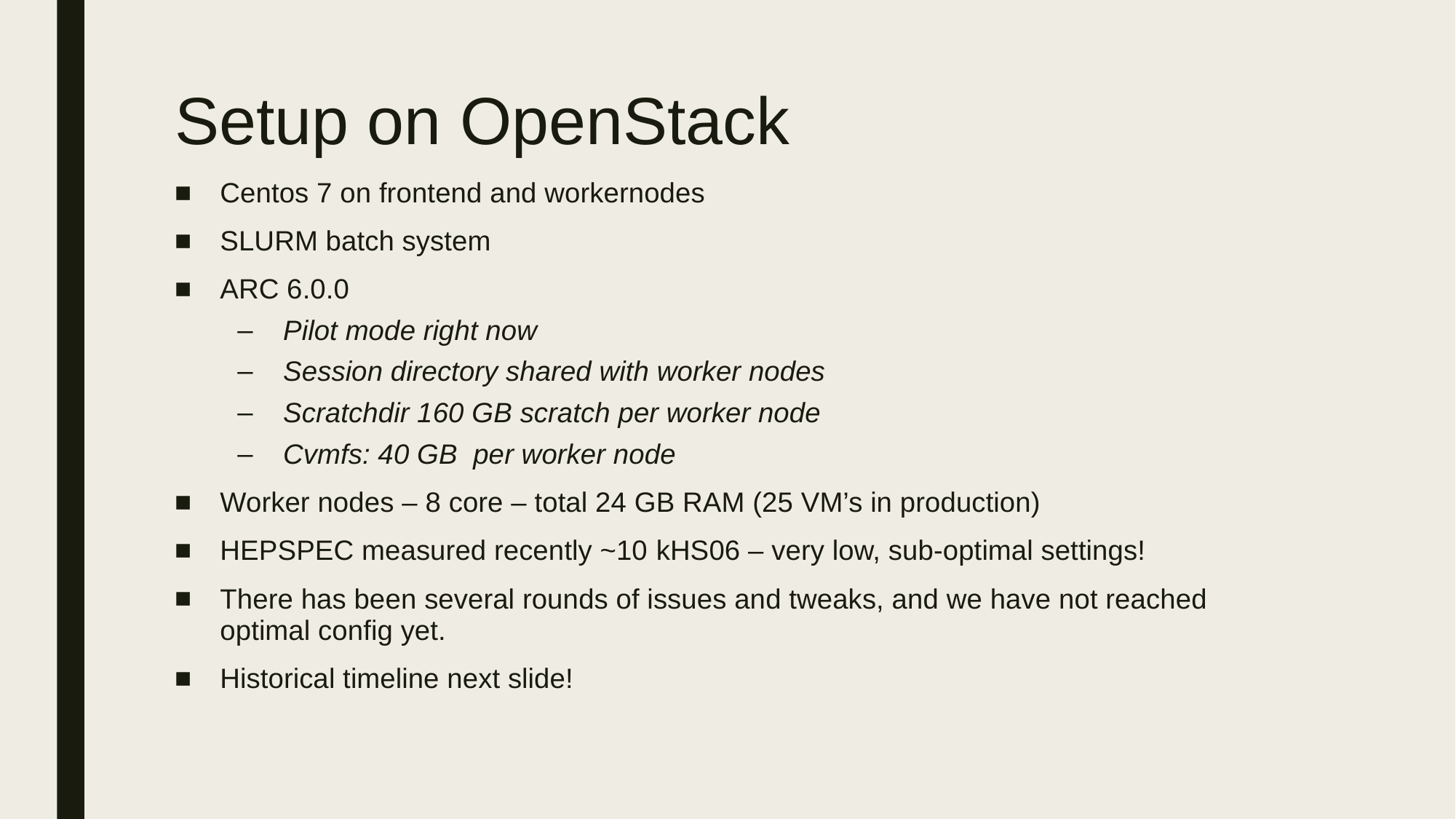

# Setup on OpenStack
Centos 7 on frontend and workernodes
SLURM batch system
ARC 6.0.0
Pilot mode right now
Session directory shared with worker nodes
Scratchdir 160 GB scratch per worker node
Cvmfs: 40 GB  per worker node
Worker nodes – 8 core – total 24 GB RAM (25 VM’s in production)
HEPSPEC measured recently ~10 kHS06 – very low, sub-optimal settings!
There has been several rounds of issues and tweaks, and we have not reached optimal config yet.
Historical timeline next slide!